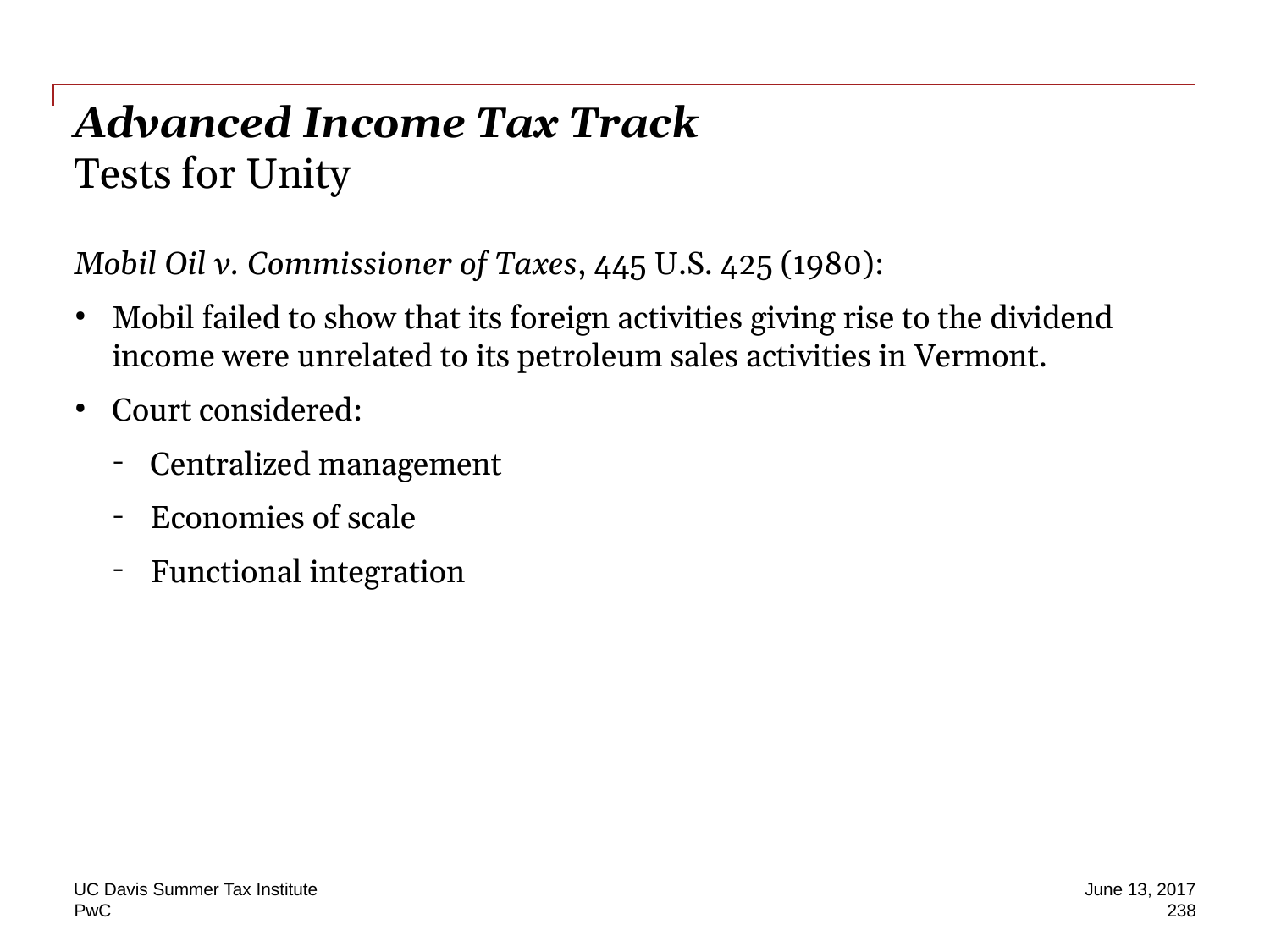

# Advanced Income Tax Track Tests for Unity
Mobil Oil v. Commissioner of Taxes, 445 U.S. 425 (1980):
Mobil failed to show that its foreign activities giving rise to the dividend income were unrelated to its petroleum sales activities in Vermont.
Court considered:
Centralized management
Economies of scale
Functional integration
UC Davis Summer Tax Institute
June 13, 2017
238